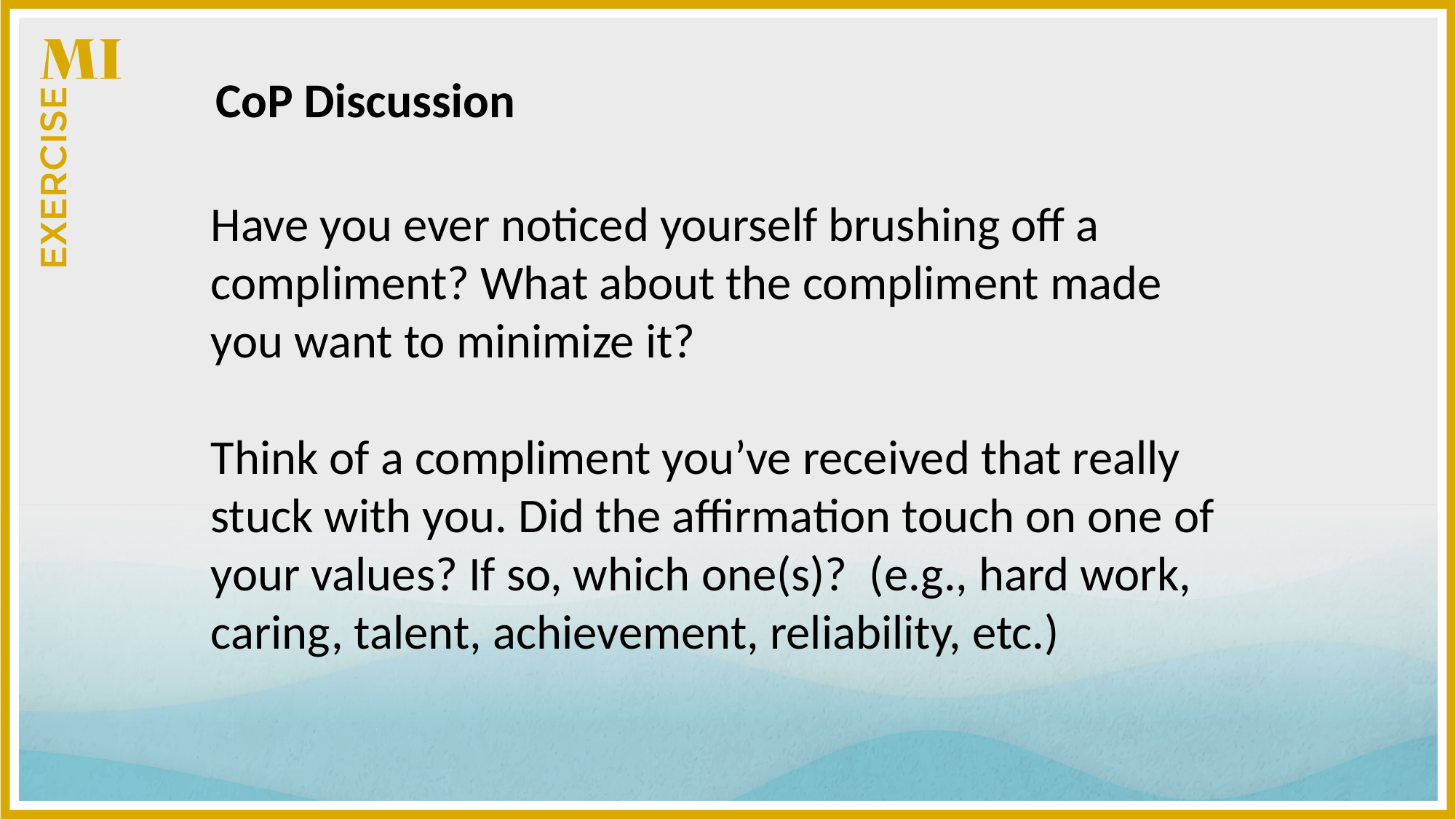

Have you ever noticed yourself brushing off a compliment? What about the compliment made you want to minimize it?

Think of a compliment you’ve received that really stuck with you. Did the affirmation touch on one of your values? If so, which one(s)?  (e.g., hard work, caring, talent, achievement, reliability, etc.)

CoP Discussion